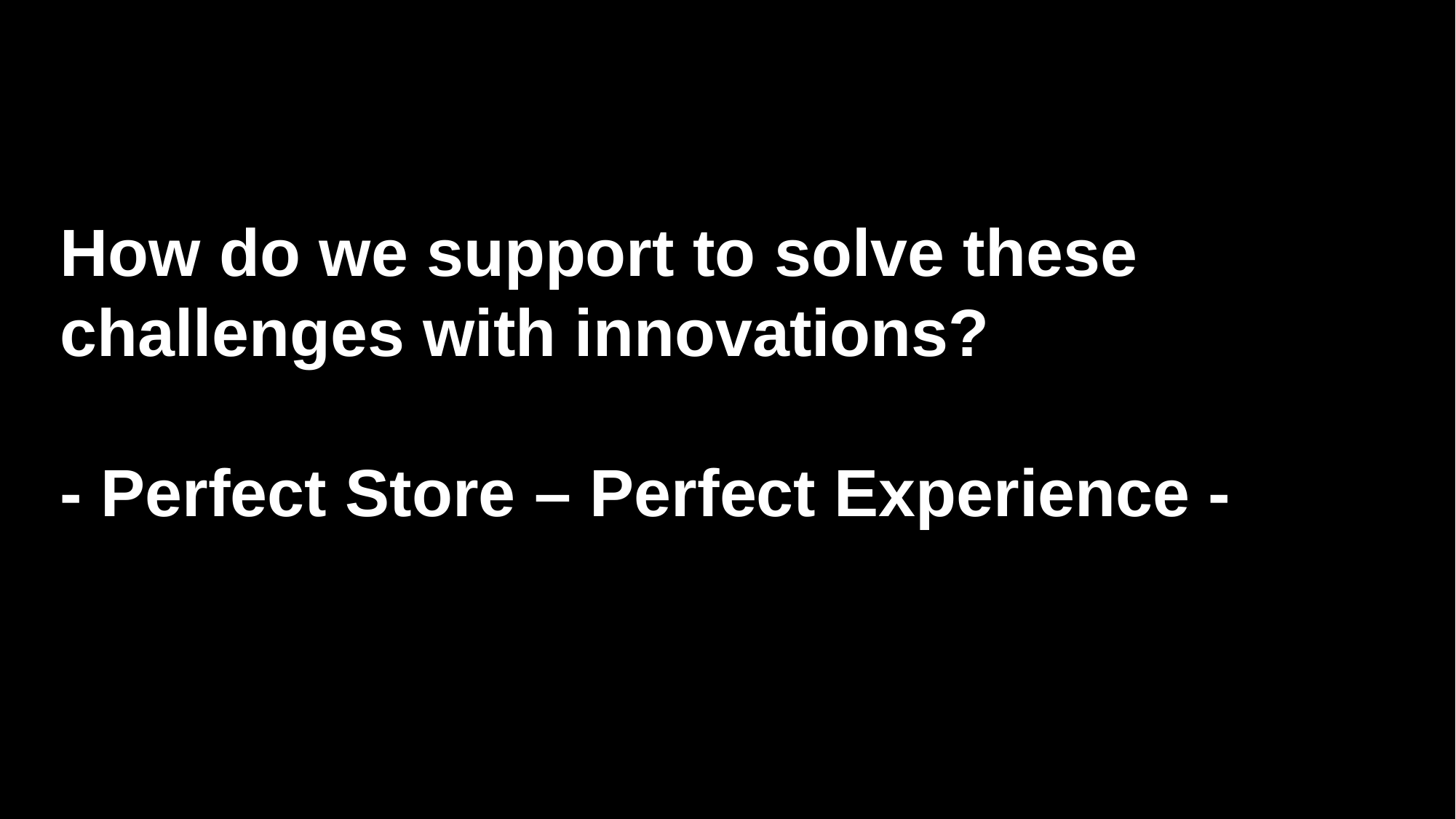

# How do we support to solve these challenges with innovations? - Perfect Store – Perfect Experience -